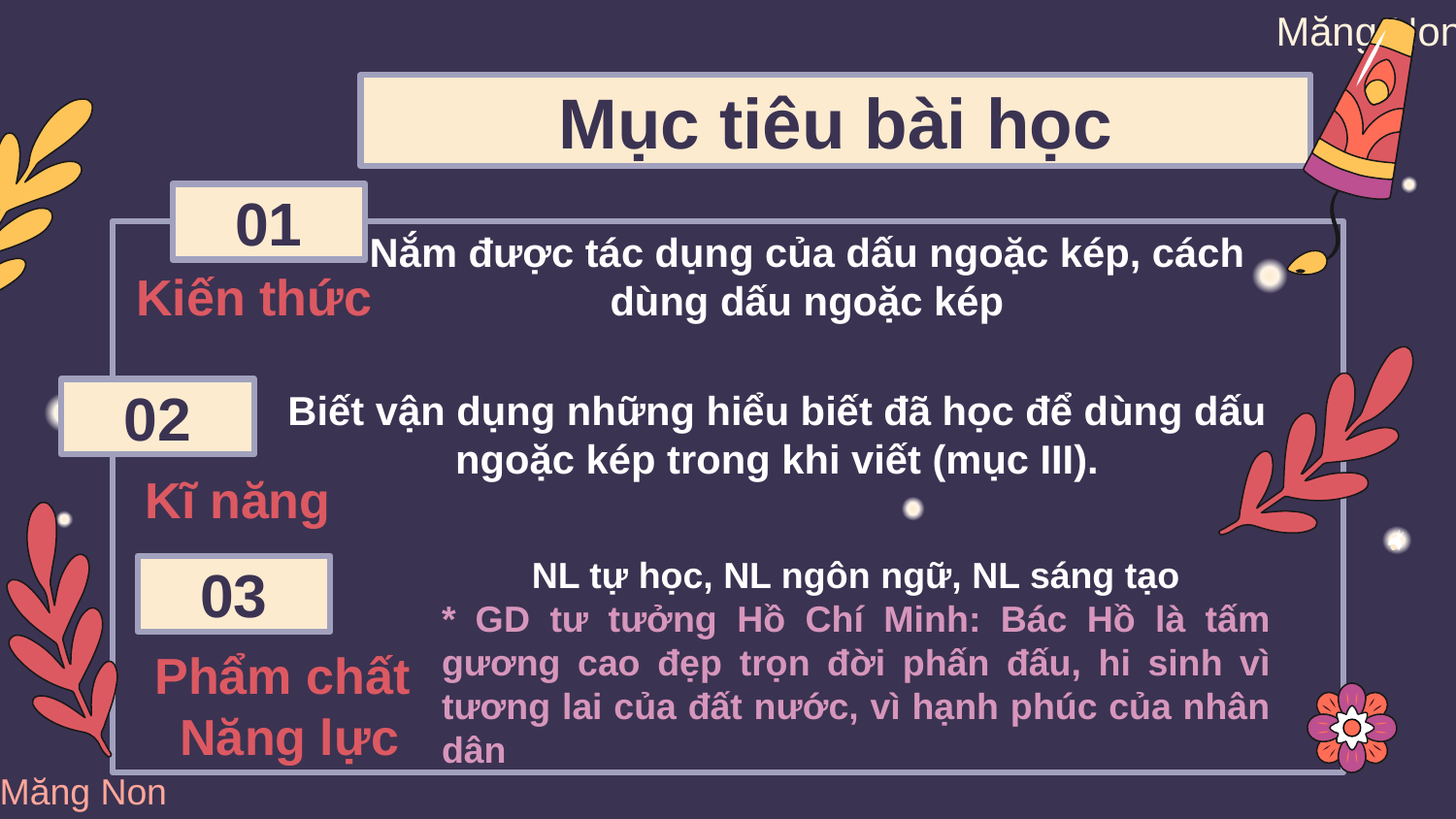

Mục tiêu bài học
01
Nắm được tác dụng của dấu ngoặc kép, cách dùng dấu ngoặc kép

# Kiến thức

02
Biết vận dụng những hiểu biết đã học để dùng dấu ngoặc kép trong khi viết (mục III).
Kĩ năng

NL tự học, NL ngôn ngữ, NL sáng tạo
* GD tư tưởng Hồ Chí Minh: Bác Hồ là tấm gương cao đẹp trọn đời phấn đấu, hi sinh vì tương lai của đất nước, vì hạnh phúc của nhân dân
03
Phẩm chất
 Năng lực